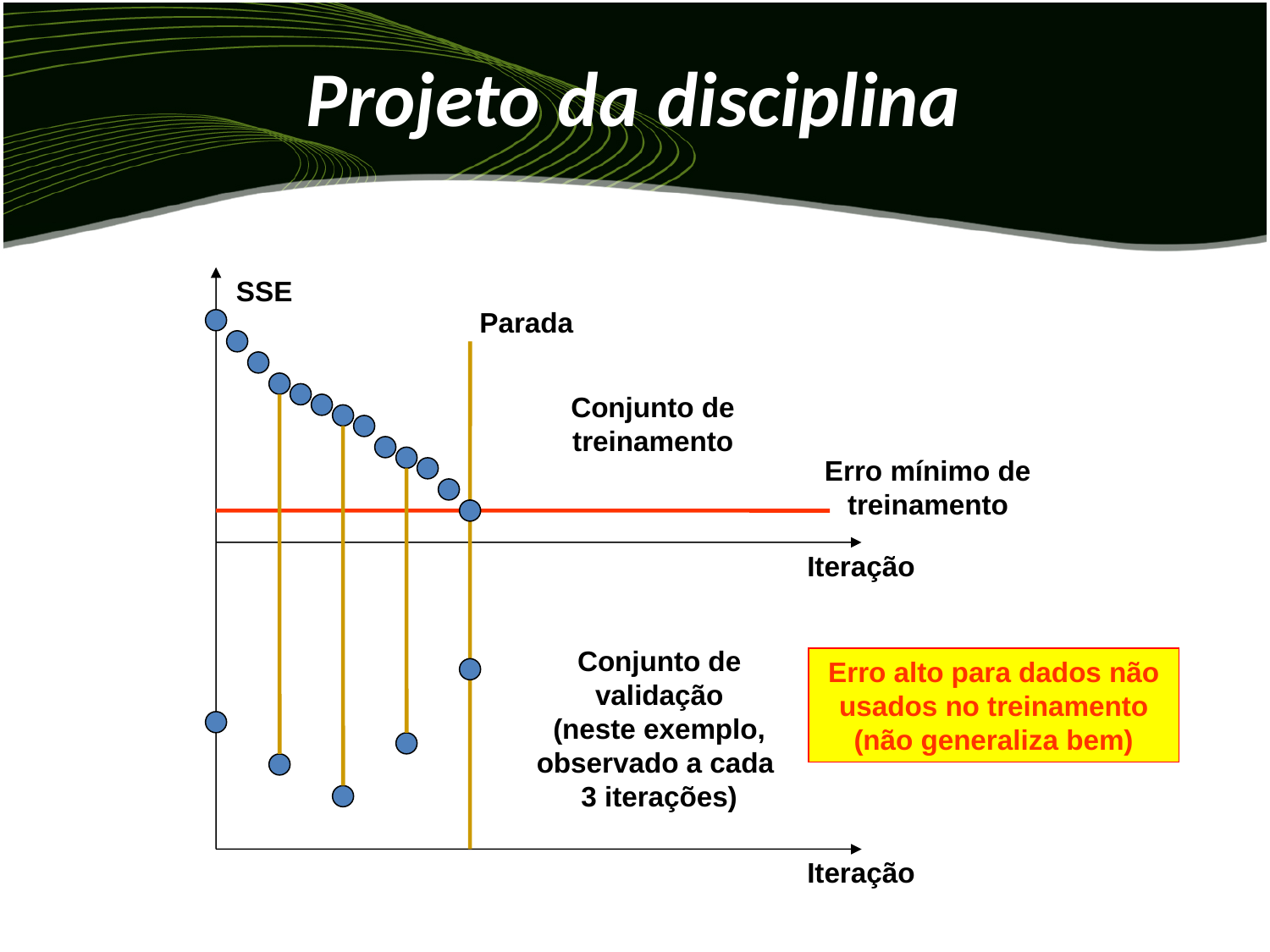

# Projeto da disciplina

SSE
Parada

Conjunto de
treinamento

Erro mínimo de
treinamento

Iteração
Conjunto de
validação
(neste exemplo,
observado a cada
3 iterações)
Erro alto para dados não usados no treinamento (não generaliza bem)

Iteração